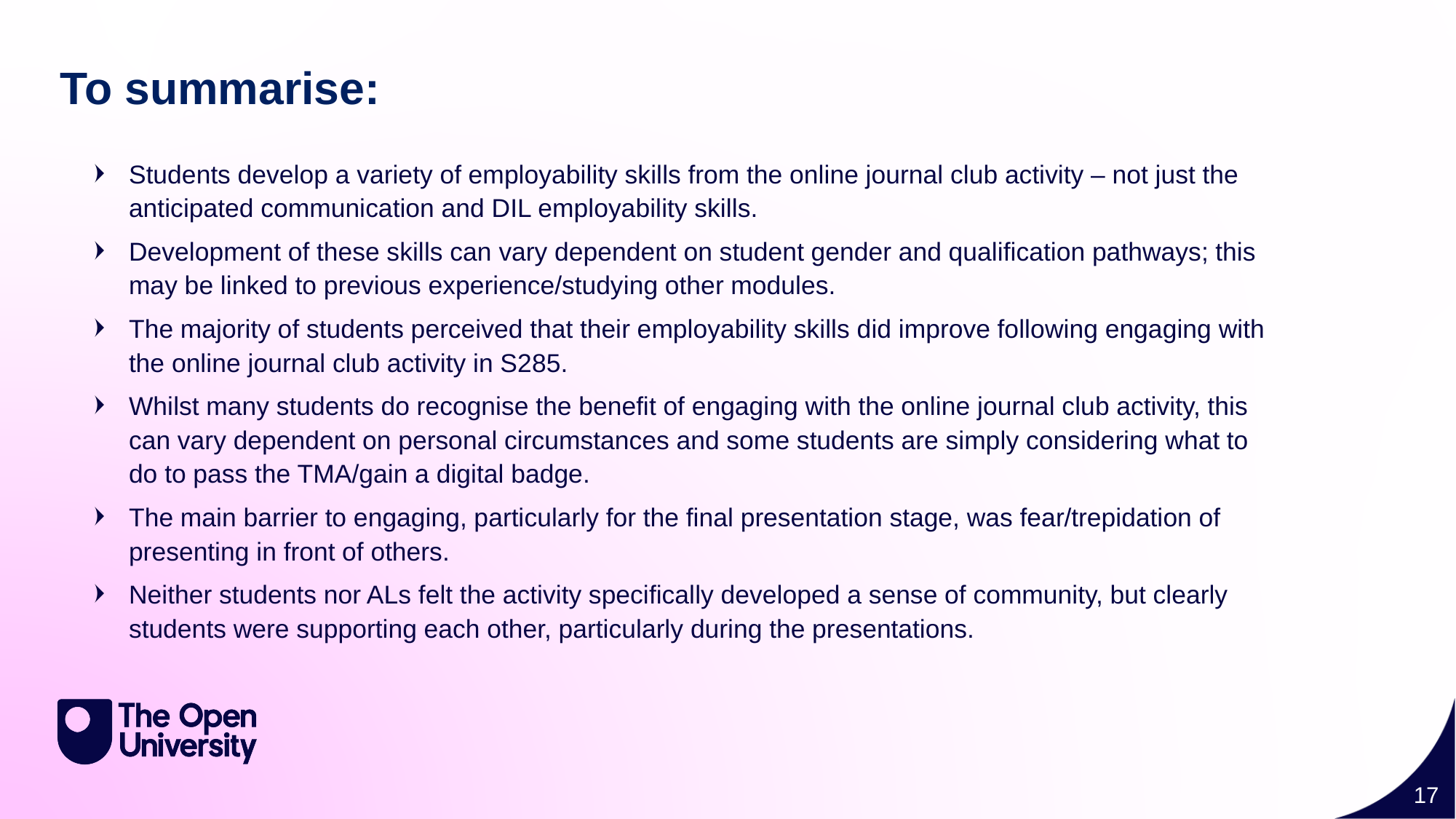

Slide Title 11
To summarise:
Students develop a variety of employability skills from the online journal club activity – not just the anticipated communication and DIL employability skills.
Development of these skills can vary dependent on student gender and qualification pathways; this may be linked to previous experience/studying other modules.
The majority of students perceived that their employability skills did improve following engaging with the online journal club activity in S285.
Whilst many students do recognise the benefit of engaging with the online journal club activity, this can vary dependent on personal circumstances and some students are simply considering what to do to pass the TMA/gain a digital badge.
The main barrier to engaging, particularly for the final presentation stage, was fear/trepidation of presenting in front of others.
Neither students nor ALs felt the activity specifically developed a sense of community, but clearly students were supporting each other, particularly during the presentations.